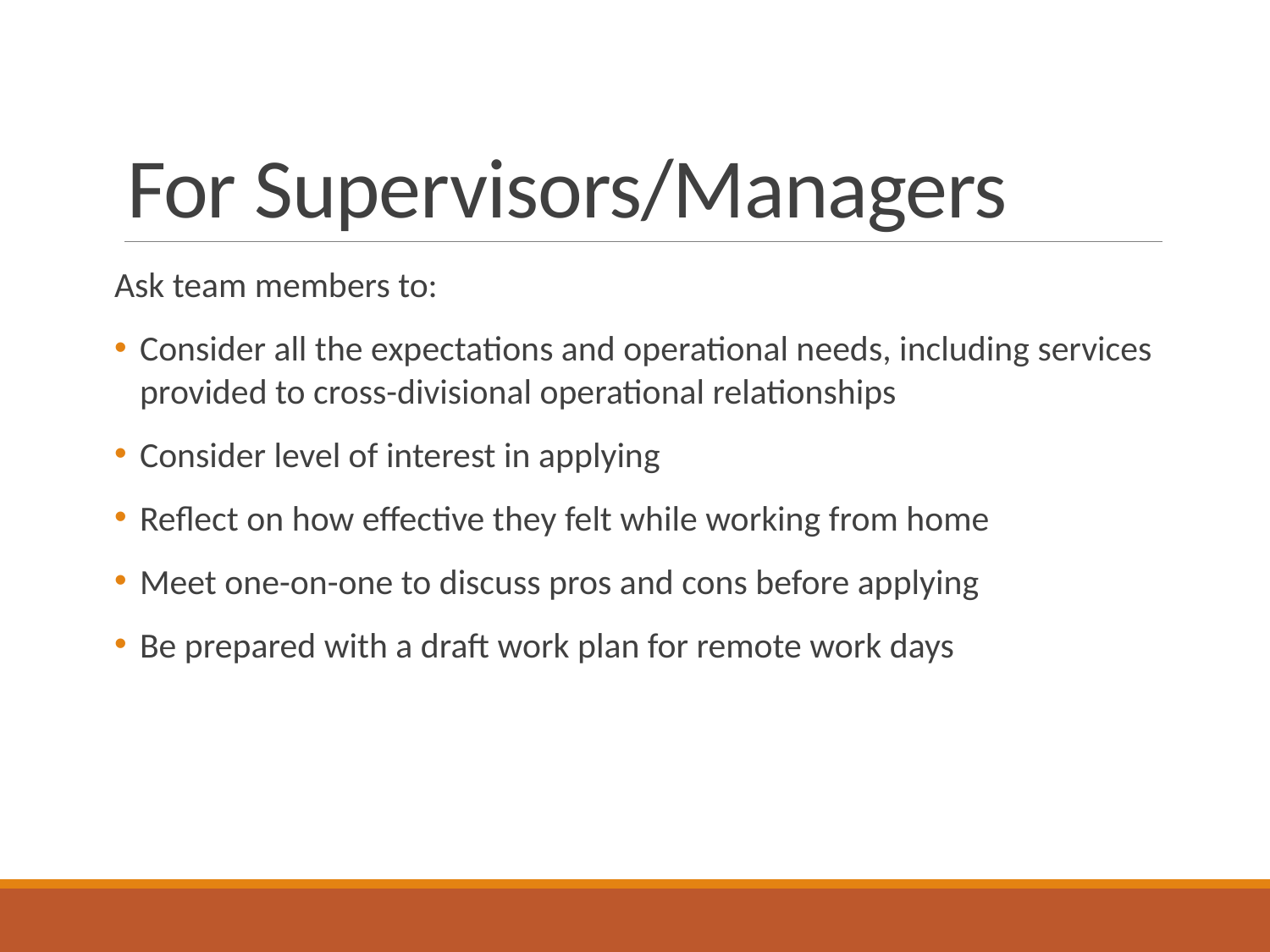

# For Supervisors/Managers
Ask team members to:
Consider all the expectations and operational needs, including services provided to cross-divisional operational relationships
Consider level of interest in applying
Reflect on how effective they felt while working from home
Meet one-on-one to discuss pros and cons before applying
Be prepared with a draft work plan for remote work days